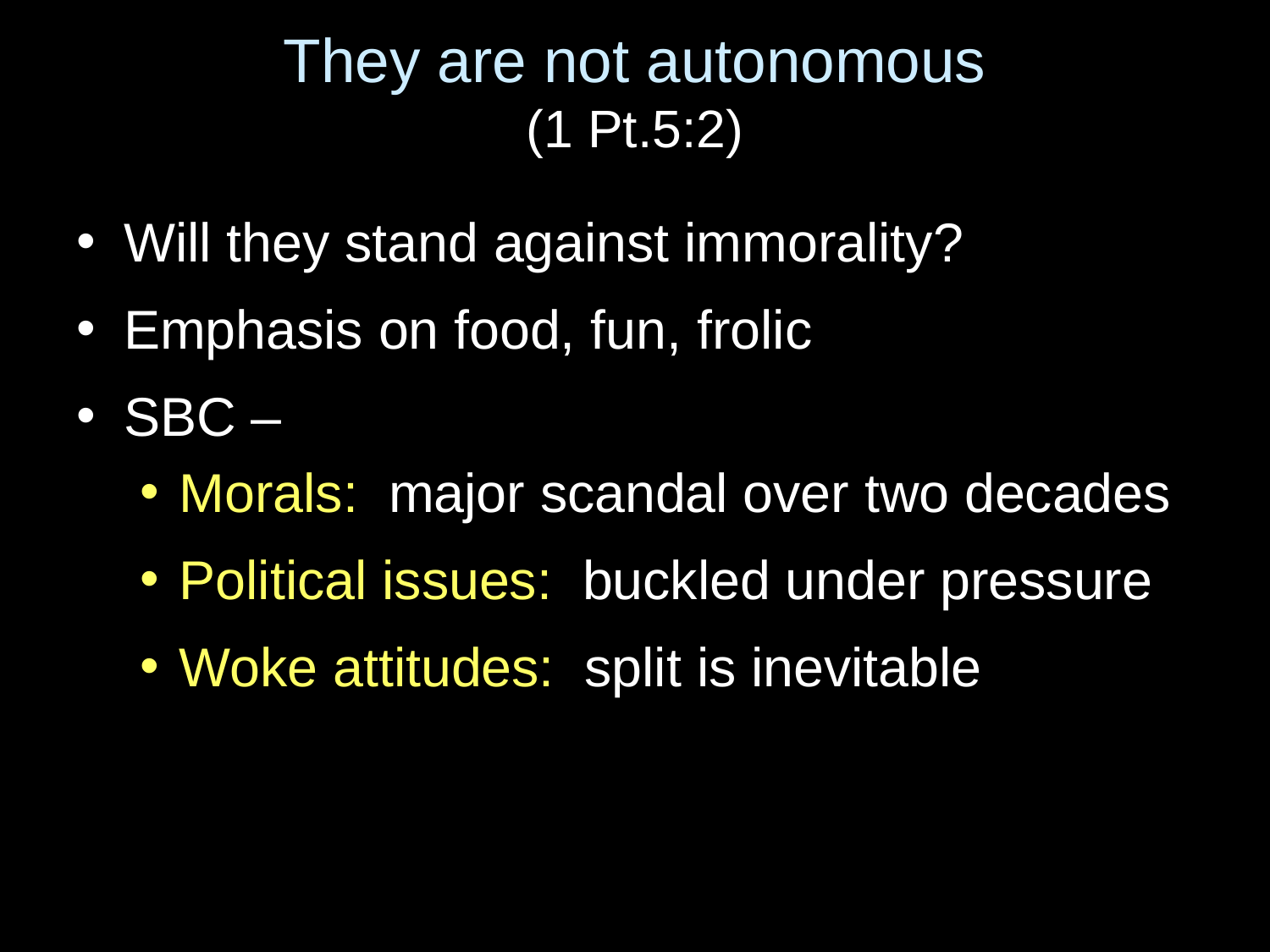

# They are not autonomous (1 Pt.5:2)
Will they stand against immorality?
Emphasis on food, fun, frolic
SBC –
Morals:  major scandal over two decades
Political issues:  buckled under pressure
Woke attitudes:  split is inevitable